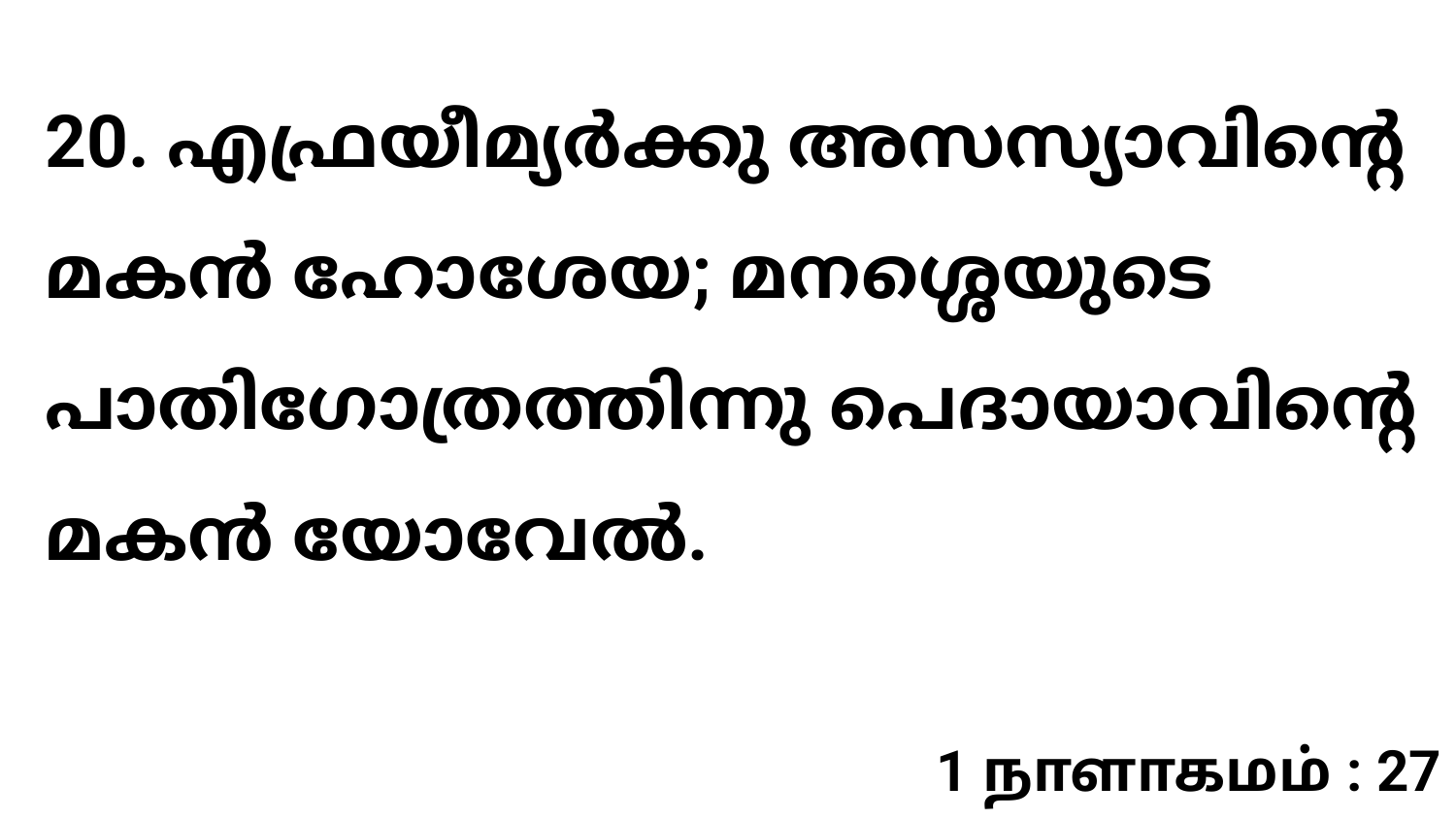

20. എഫ്രയീമ്യർക്കു അസസ്യാവിന്റെ മകൻ ഹോശേയ; മനശ്ശെയുടെ പാതിഗോത്രത്തിന്നു പെദായാവിന്റെ മകൻ യോവേൽ.
1 நாளாகமம் : 27